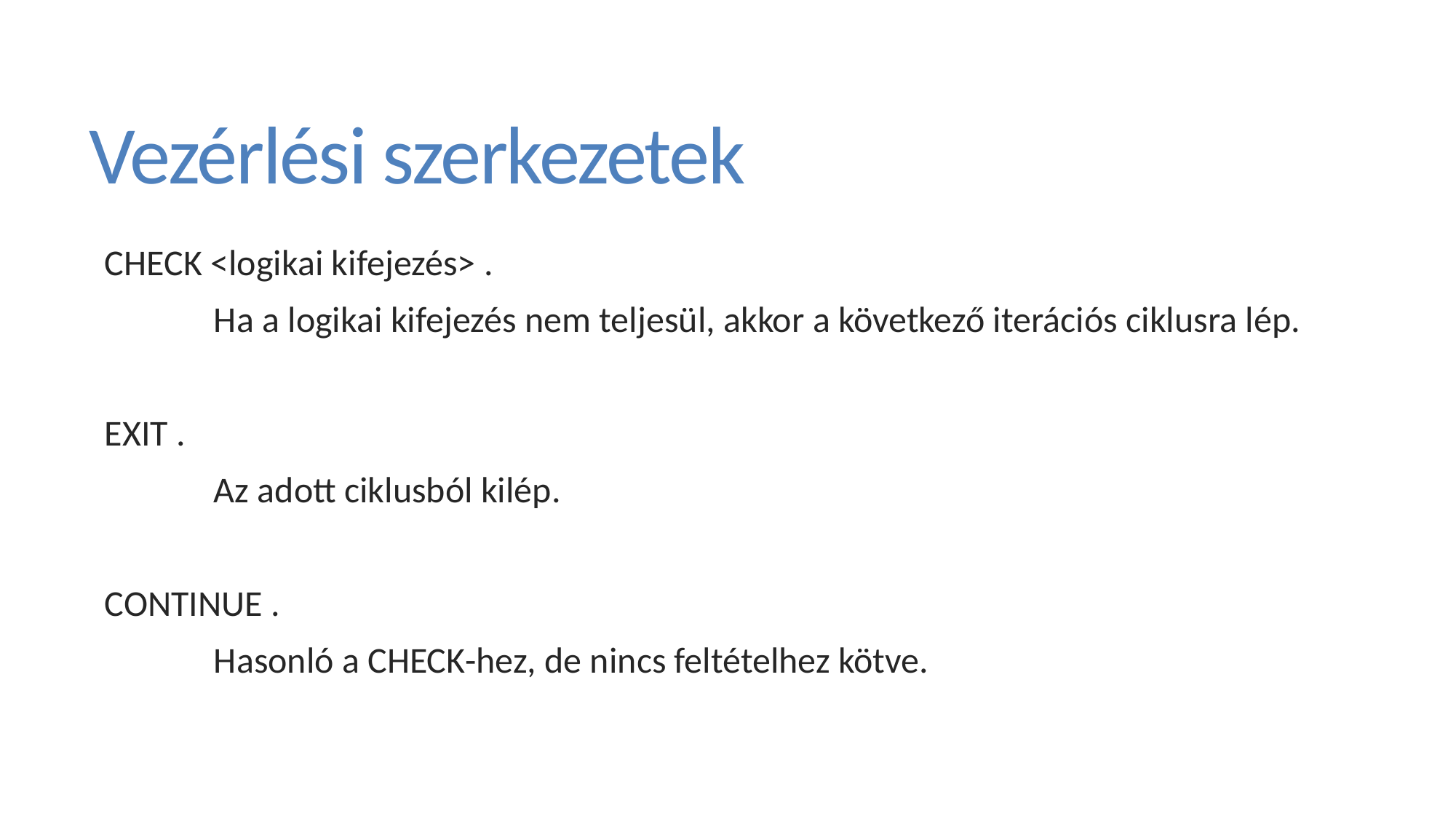

# Vezérlési szerkezetek
CHECK <logikai kifejezés> .
	Ha a logikai kifejezés nem teljesül, akkor a következő iterációs ciklusra lép.

EXIT .
	Az adott ciklusból kilép.

CONTINUE .
	Hasonló a CHECK-hez, de nincs feltételhez kötve.